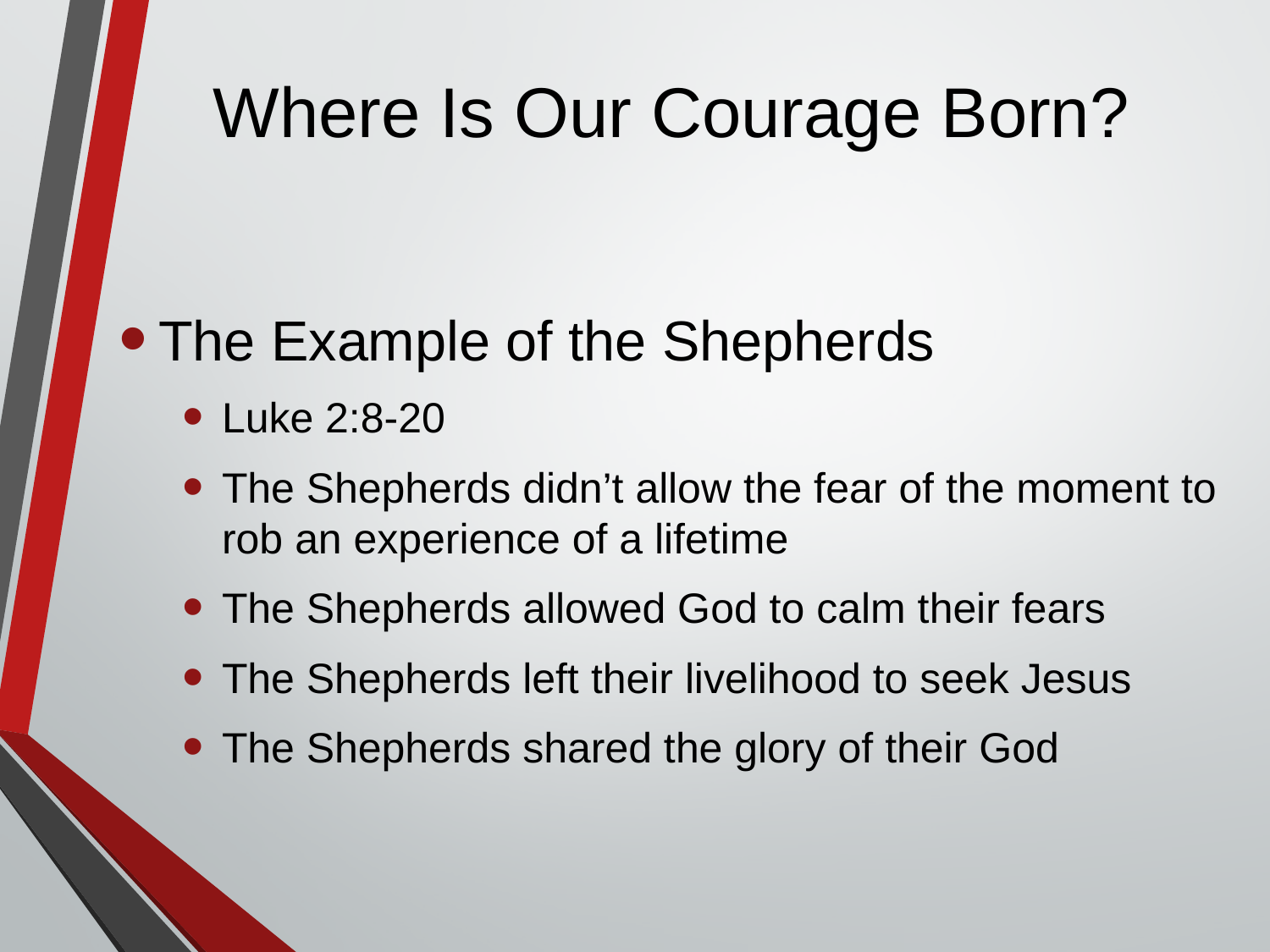

# Where Is Our Courage Born?
The Example of the Shepherds
Luke 2:8-20
The Shepherds didn’t allow the fear of the moment to rob an experience of a lifetime
The Shepherds allowed God to calm their fears
The Shepherds left their livelihood to seek Jesus
The Shepherds shared the glory of their God